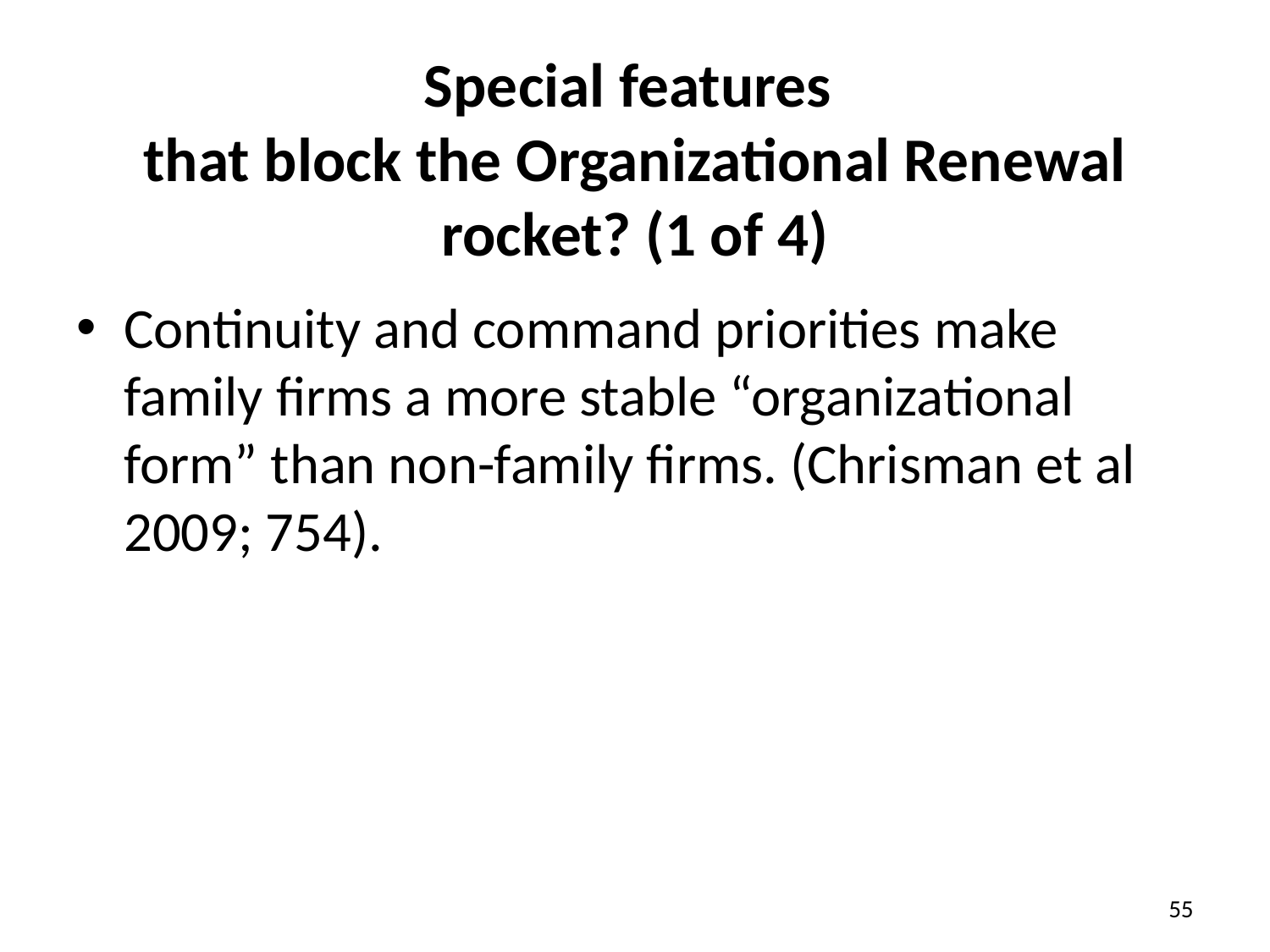

# Special features that block the Organizational Renewal rocket? (1 of 4)
Continuity and command priorities make family firms a more stable “organizational form” than non-family firms. (Chrisman et al 2009; 754).
55